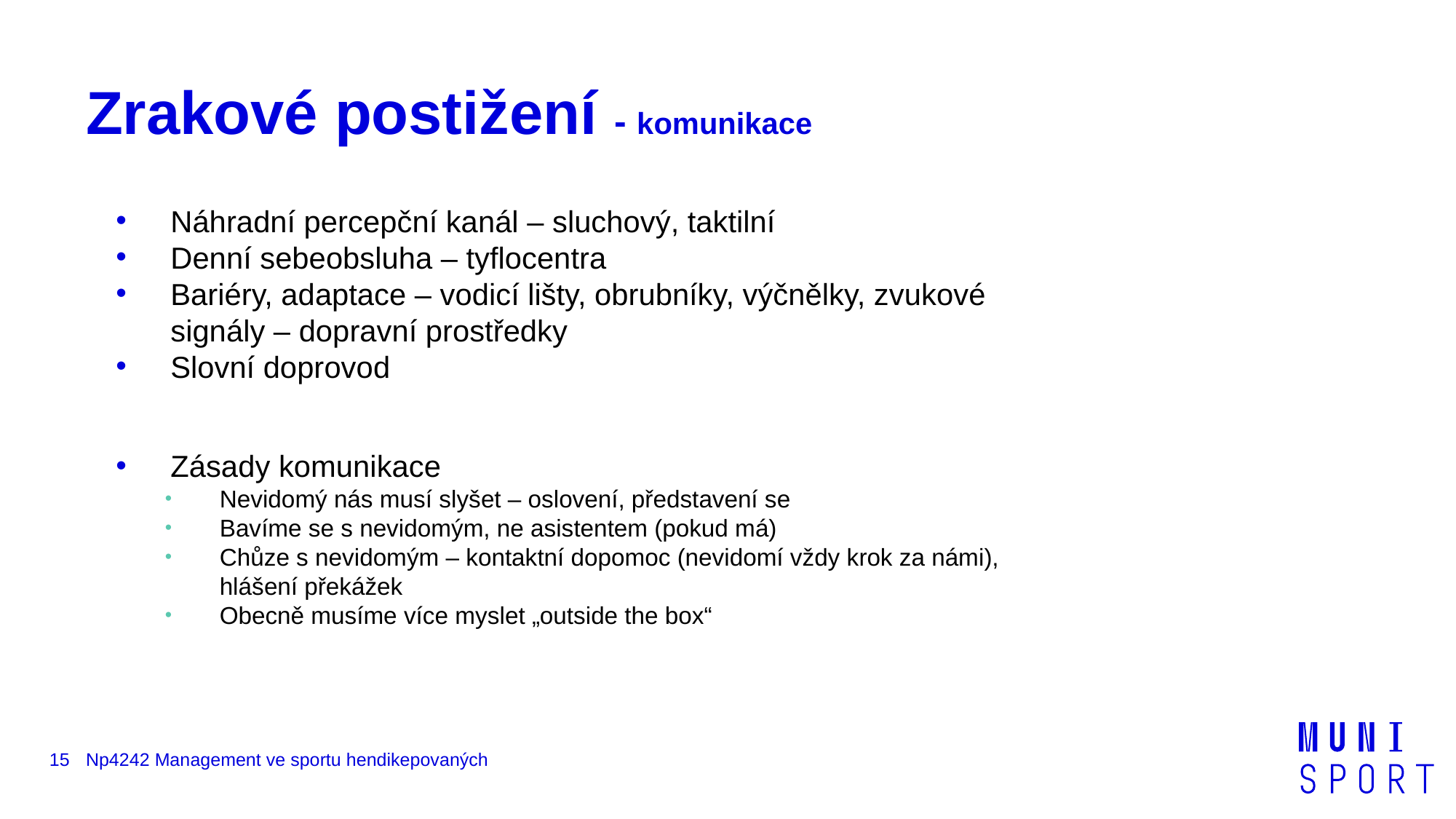

# Zrakové postižení - komunikace
Náhradní percepční kanál – sluchový, taktilní
Denní sebeobsluha – tyflocentra
Bariéry, adaptace – vodicí lišty, obrubníky, výčnělky, zvukové signály – dopravní prostředky
Slovní doprovod

Zásady komunikace
Nevidomý nás musí slyšet – oslovení, představení se
Bavíme se s nevidomým, ne asistentem (pokud má)
Chůze s nevidomým – kontaktní dopomoc (nevidomí vždy krok za námi), hlášení překážek
Obecně musíme více myslet „outside the box“

15
Np4242 Management ve sportu hendikepovaných